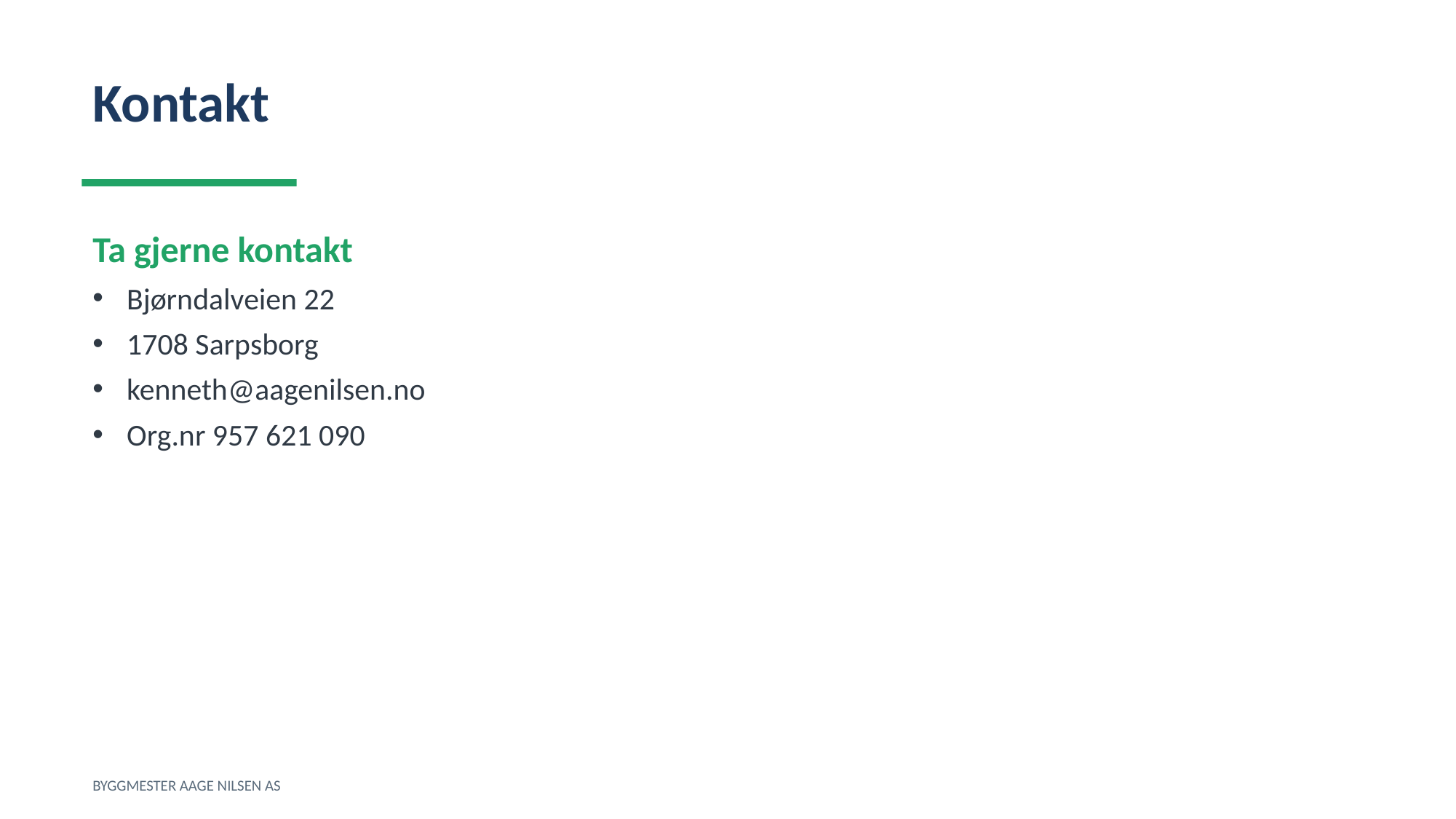

Kontakt

Ta gjerne kontakt
Bjørndalveien 22
1708 Sarpsborg
kenneth@aagenilsen.no
Org.nr 957 621 090
BYGGMESTER AAGE NILSEN AS